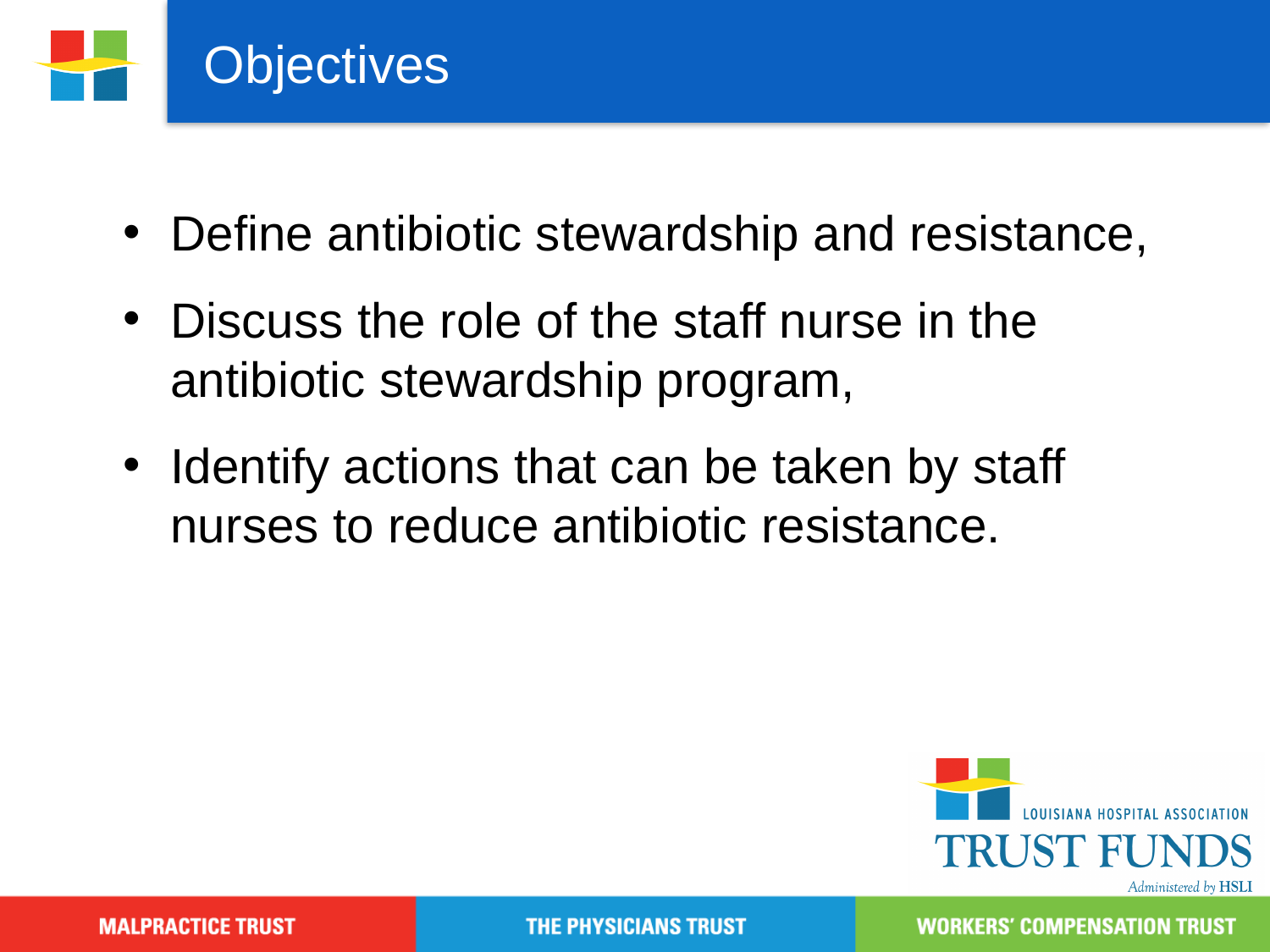

Objectives
Define antibiotic stewardship and resistance,
Discuss the role of the staff nurse in the antibiotic stewardship program,
Identify actions that can be taken by staff nurses to reduce antibiotic resistance.